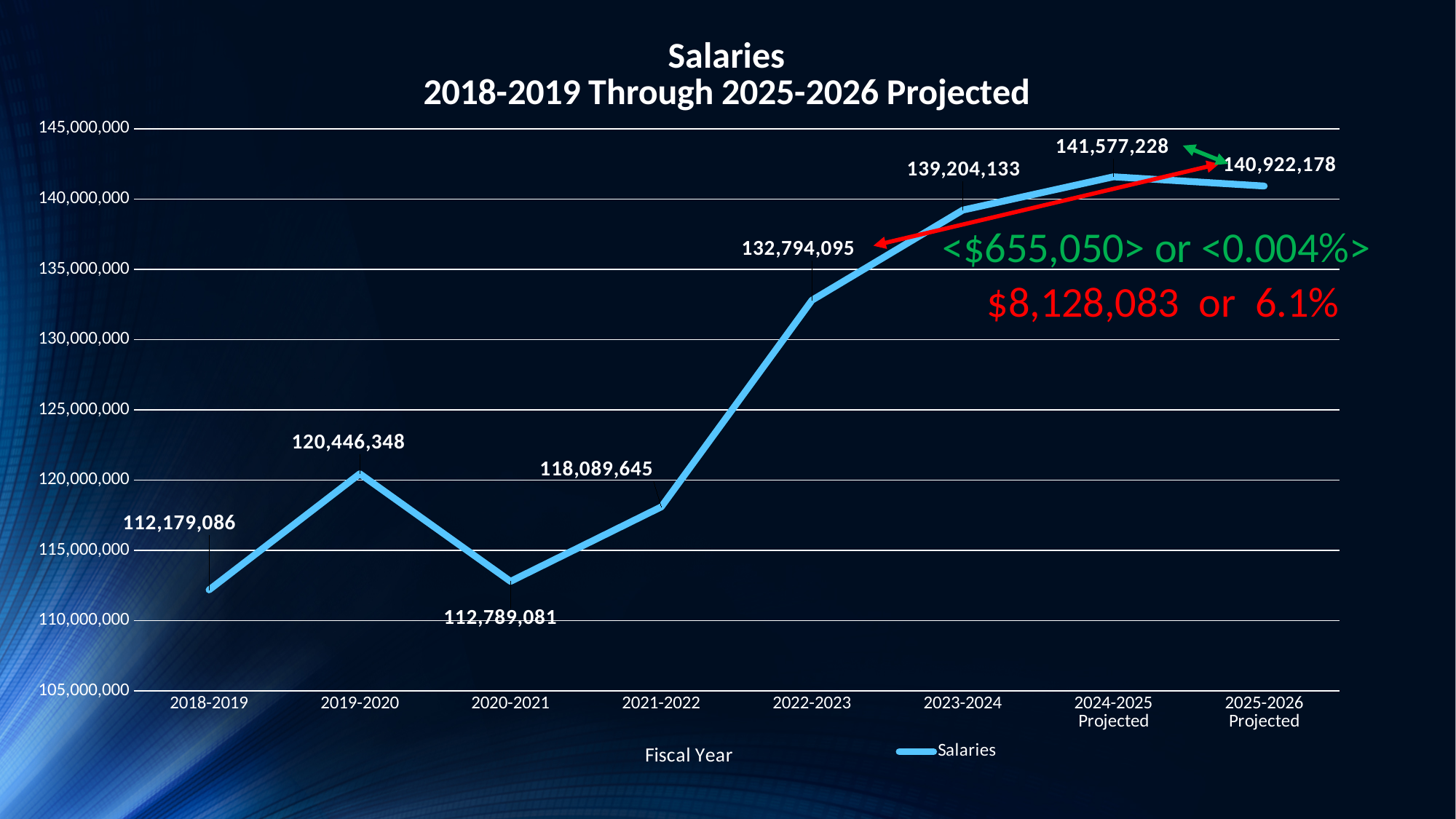

### Chart: Salaries
2018-2019 Through 2025-2026 Projected

| Category | Salaries |
|---|---|
| 2018-2019 | 112179086.0 |
| 2019-2020 | 120446348.0 |
| 2020-2021 | 112789081.0 |
| 2021-2022 | 118089645.0 |
| 2022-2023 | 132794095.0 |
| 2023-2024 | 139204133.0 |
| 2024-2025 Projected | 141577228.0 |
| 2025-2026 Projected | 140922178.0 |
<$655,050> or <0.004%>
$8,128,083  or  6.1%